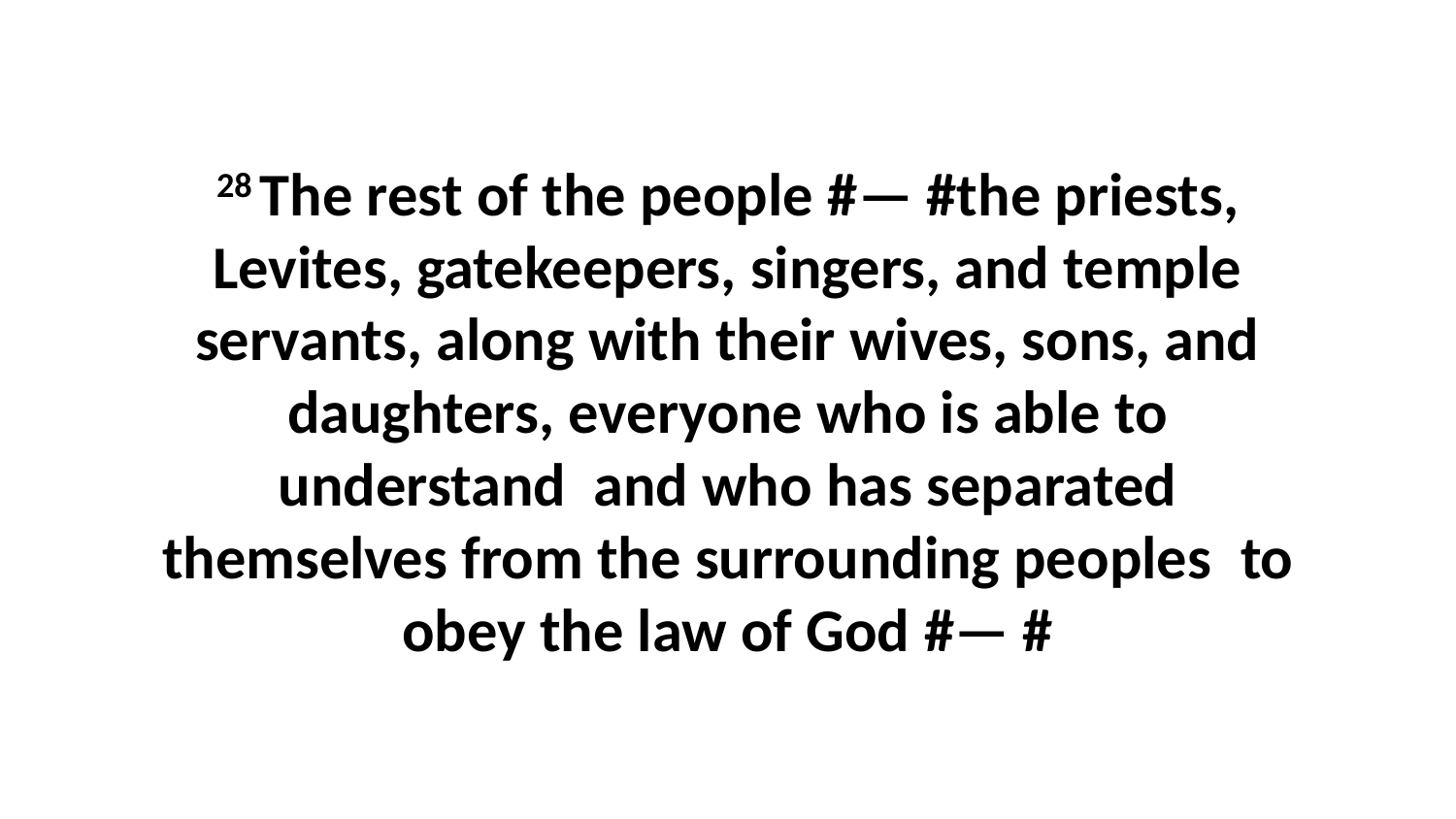

28 The rest of the people #— #the priests, Levites, gatekeepers, singers, and temple servants, along with their wives, sons, and daughters, everyone who is able to understand  and who has separated themselves from the surrounding peoples  to obey the law of God #— #